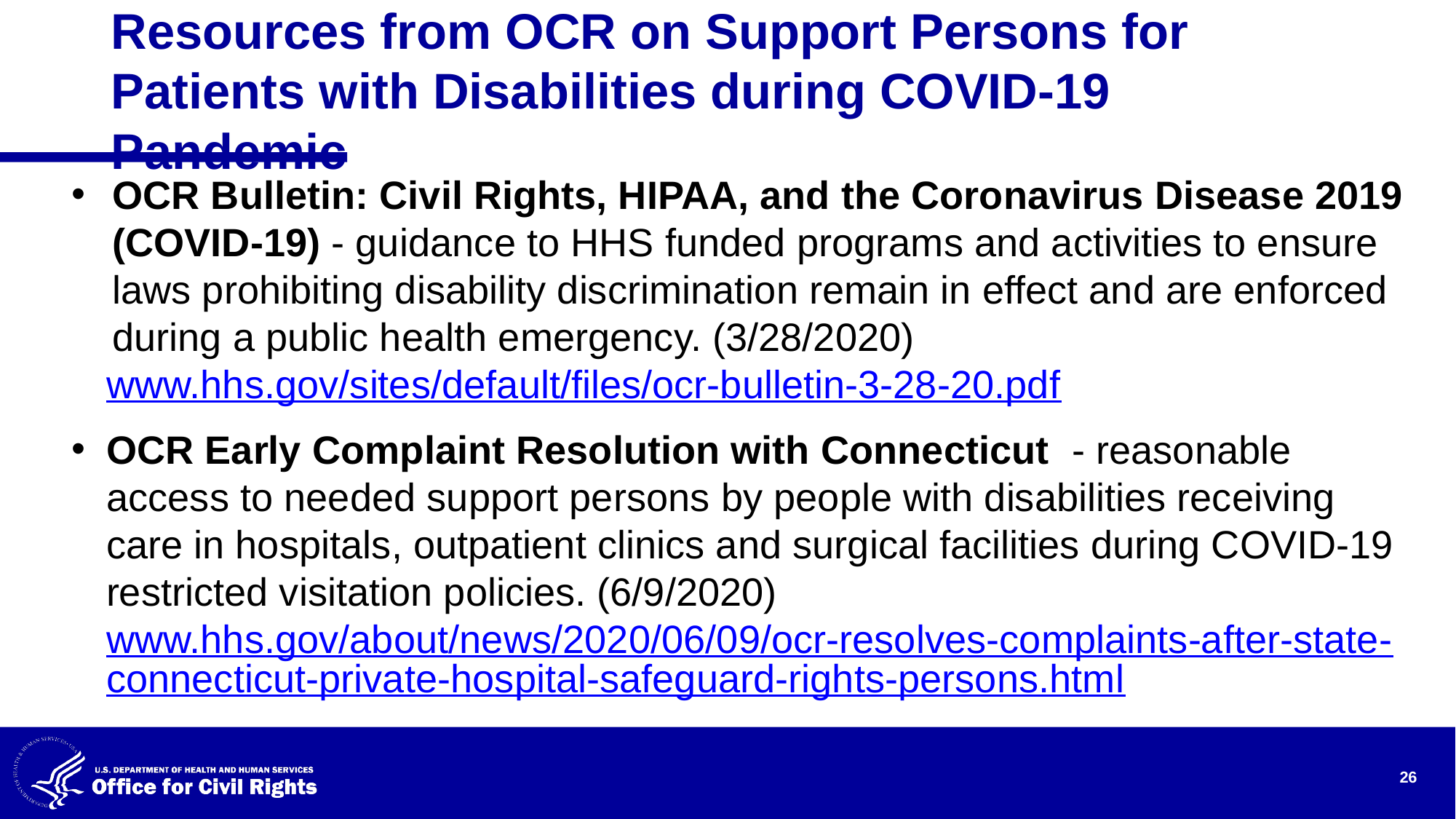

# Resources from OCR on Support Persons for Patients with Disabilities during COVID-19 Pandemic
OCR Bulletin: Civil Rights, HIPAA, and the Coronavirus Disease 2019 (COVID-19) - guidance to HHS funded programs and activities to ensure laws prohibiting disability discrimination remain in effect and are enforced during a public health emergency. (3/28/2020)
www.hhs.gov/sites/default/files/ocr-bulletin-3-28-20.pdf
OCR Early Complaint Resolution with Connecticut  - reasonable access to needed support persons by people with disabilities receiving care in hospitals, outpatient clinics and surgical facilities during COVID-19 restricted visitation policies. (6/9/2020)
www.hhs.gov/about/news/2020/06/09/ocr-resolves-complaints-after-state-connecticut-private-hospital-safeguard-rights-persons.html